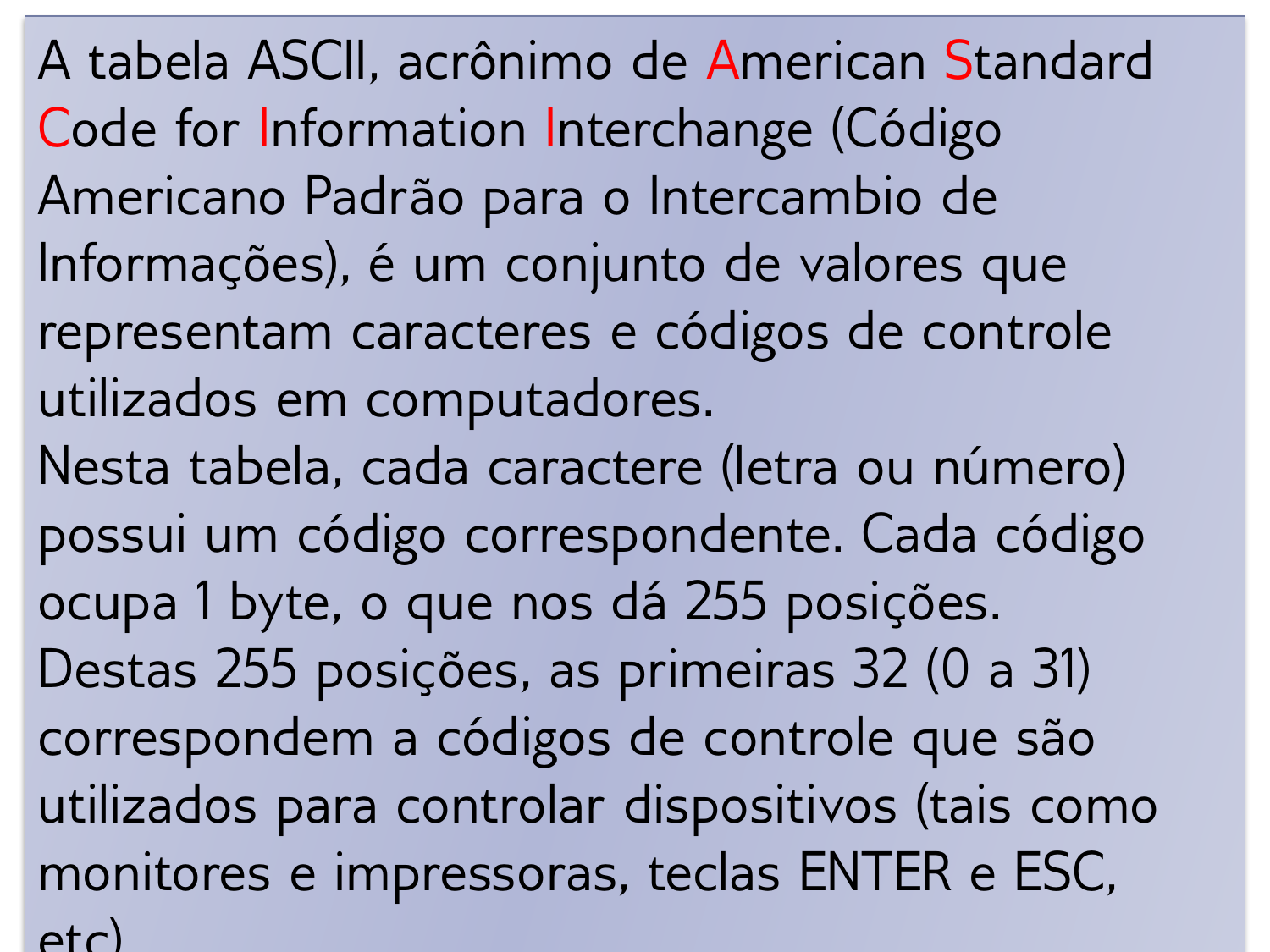

A tabela ASCII, acrônimo de American Standard Code for Information Interchange (Código Americano Padrão para o Intercambio de Informações), é um conjunto de valores que representam caracteres e códigos de controle utilizados em computadores.
Nesta tabela, cada caractere (letra ou número) possui um código correspondente. Cada código ocupa 1 byte, o que nos dá 255 posições.
Destas 255 posições, as primeiras 32 (0 a 31) correspondem a códigos de controle que são utilizados para controlar dispositivos (tais como monitores e impressoras, teclas ENTER e ESC, etc).
Desta maneira, nos primórdios da informática,  surge a tabela ASCII